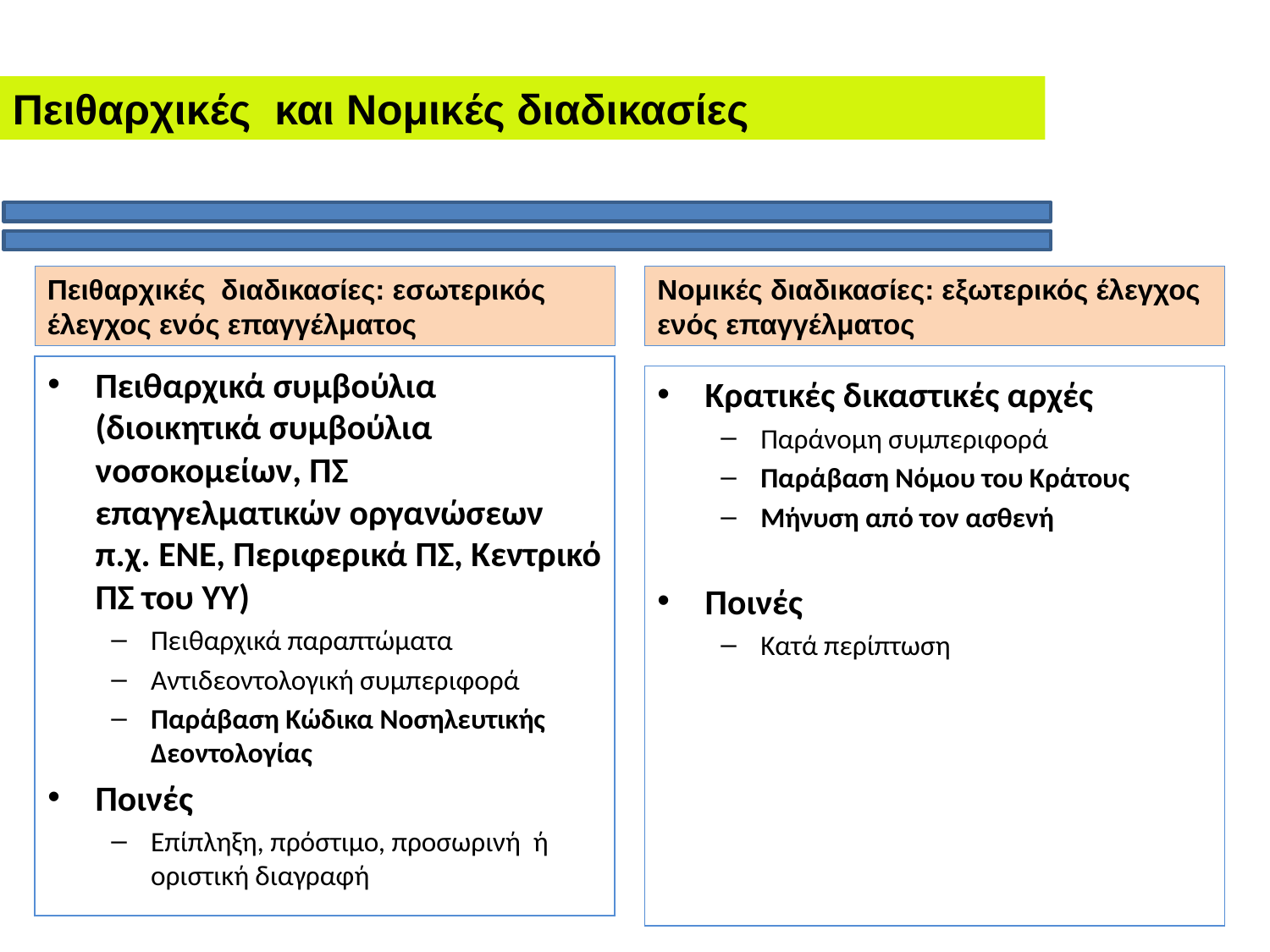

Πειθαρχικές  και Νομικές διαδικασίες
Πειθαρχικές  διαδικασίες: εσωτερικός έλεγχος ενός επαγγέλματος
Νομικές διαδικασίες: εξωτερικός έλεγχος ενός επαγγέλματος
Πειθαρχικά συμβούλια (διοικητικά συμβούλια νοσοκομείων, ΠΣ επαγγελματικών οργανώσεων π.χ. ΕΝΕ, Περιφερικά ΠΣ, Κεντρικό ΠΣ του ΥΥ)
Πειθαρχικά παραπτώματα
Αντιδεοντολογική συμπεριφορά
Παράβαση Κώδικα Νοσηλευτικής Δεοντολογίας
Ποινές
Επίπληξη, πρόστιμο, προσωρινή  ή οριστική διαγραφή
Κρατικές δικαστικές αρχές
Παράνομη συμπεριφορά
Παράβαση Νόμου του Κράτους
Μήνυση από τον ασθενή

Ποινές
Κατά περίπτωση